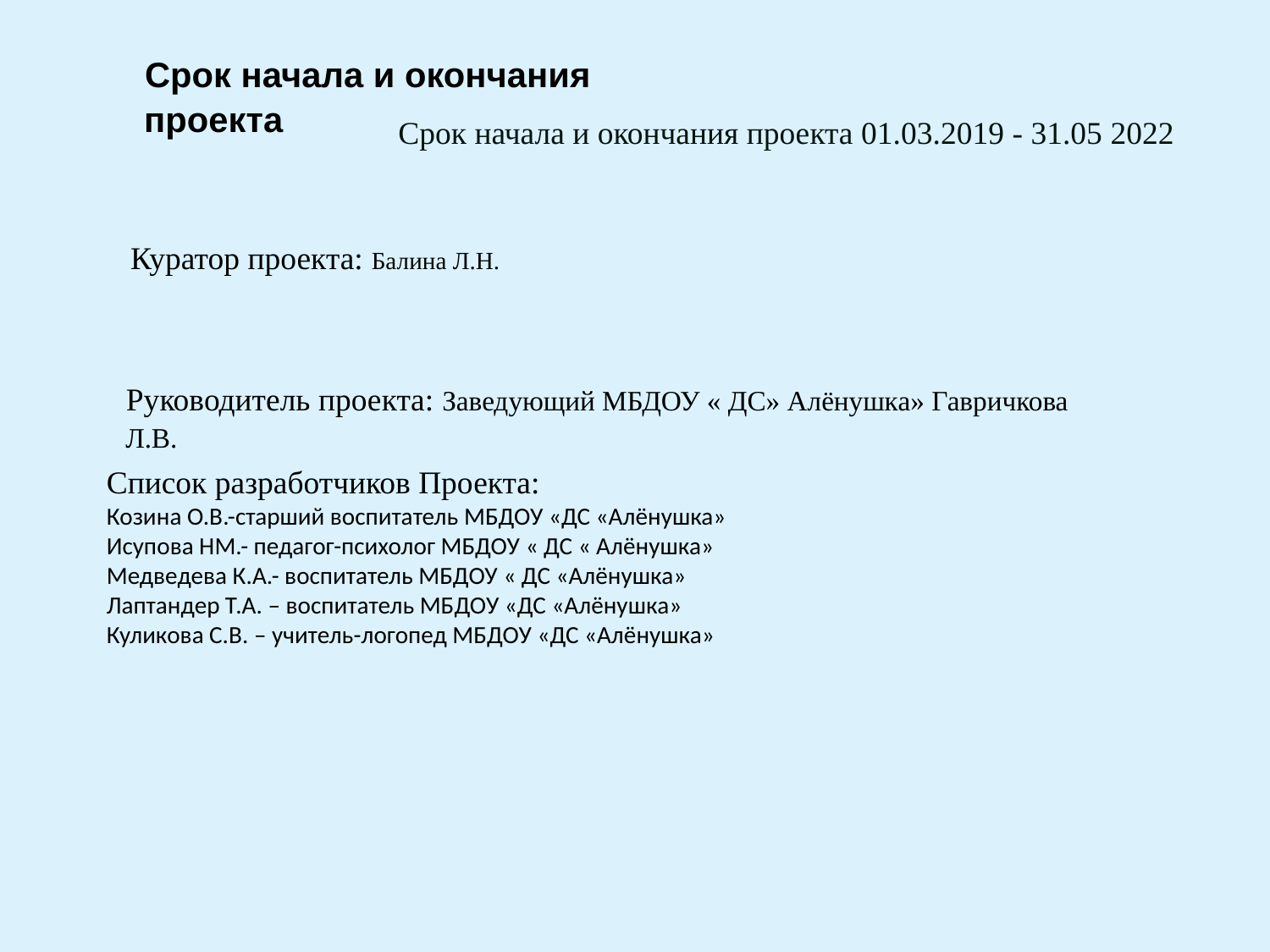

Срок начала и окончания проекта
Срок начала и окончания проекта 01.03.2019 - 31.05 2022
Куратор проекта: Балина Л.Н.
Руководитель проекта: Заведующий МБДОУ « ДС» Алёнушка» Гавричкова Л.В.
Список разработчиков Проекта:
Козина О.В.-старший воспитатель МБДОУ «ДС «Алёнушка»
Исупова НМ.- педагог-психолог МБДОУ « ДС « Алёнушка»
Медведева К.А.- воспитатель МБДОУ « ДС «Алёнушка»
Лаптандер Т.А. – воспитатель МБДОУ «ДС «Алёнушка»
Куликова С.В. – учитель-логопед МБДОУ «ДС «Алёнушка»